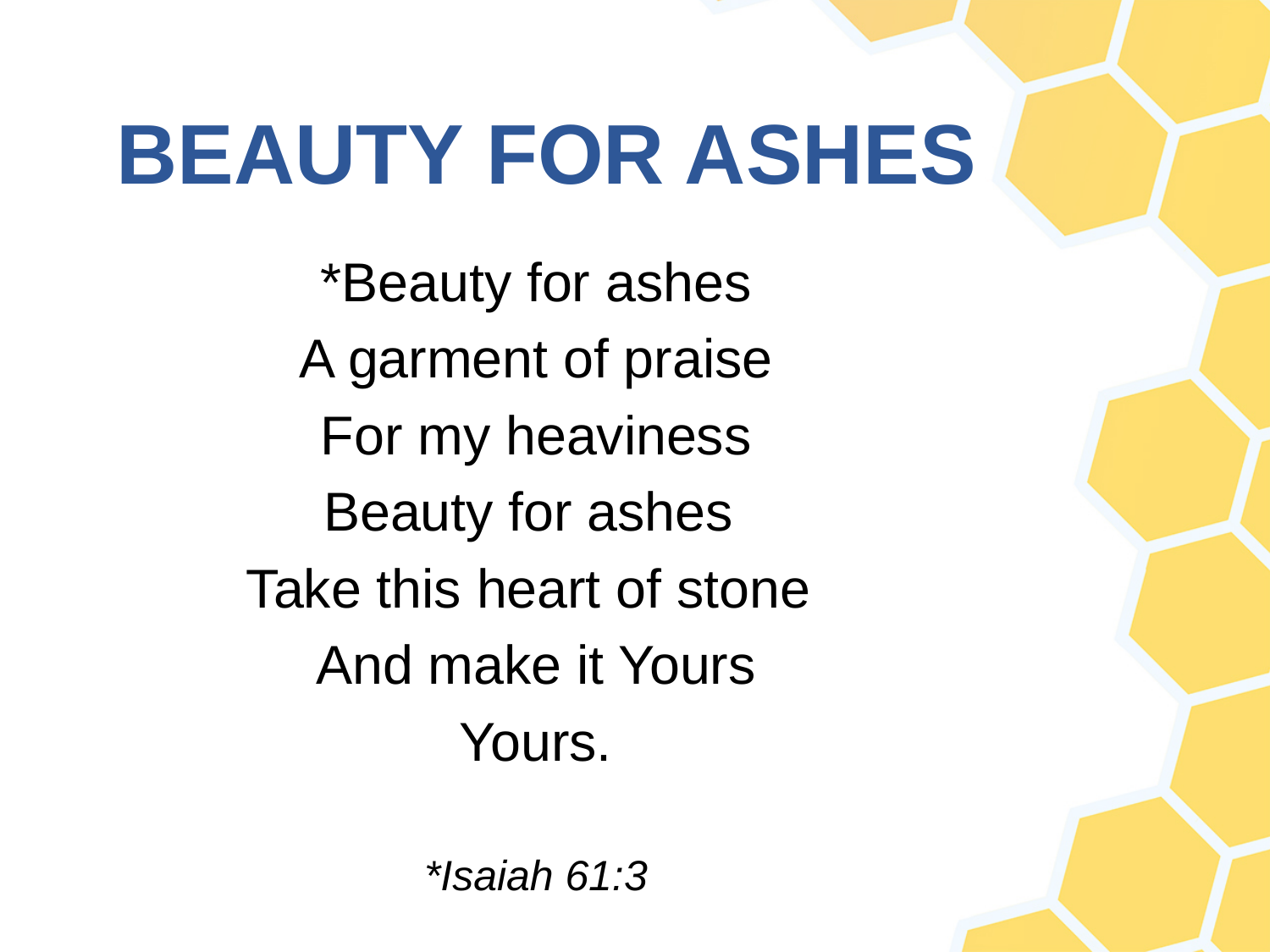

# BEAUTY FOR ASHES
*Beauty for ashes
A garment of praise
For my heaviness
Beauty for ashes
Take this heart of stone
And make it Yours
Yours.

*Isaiah 61:3